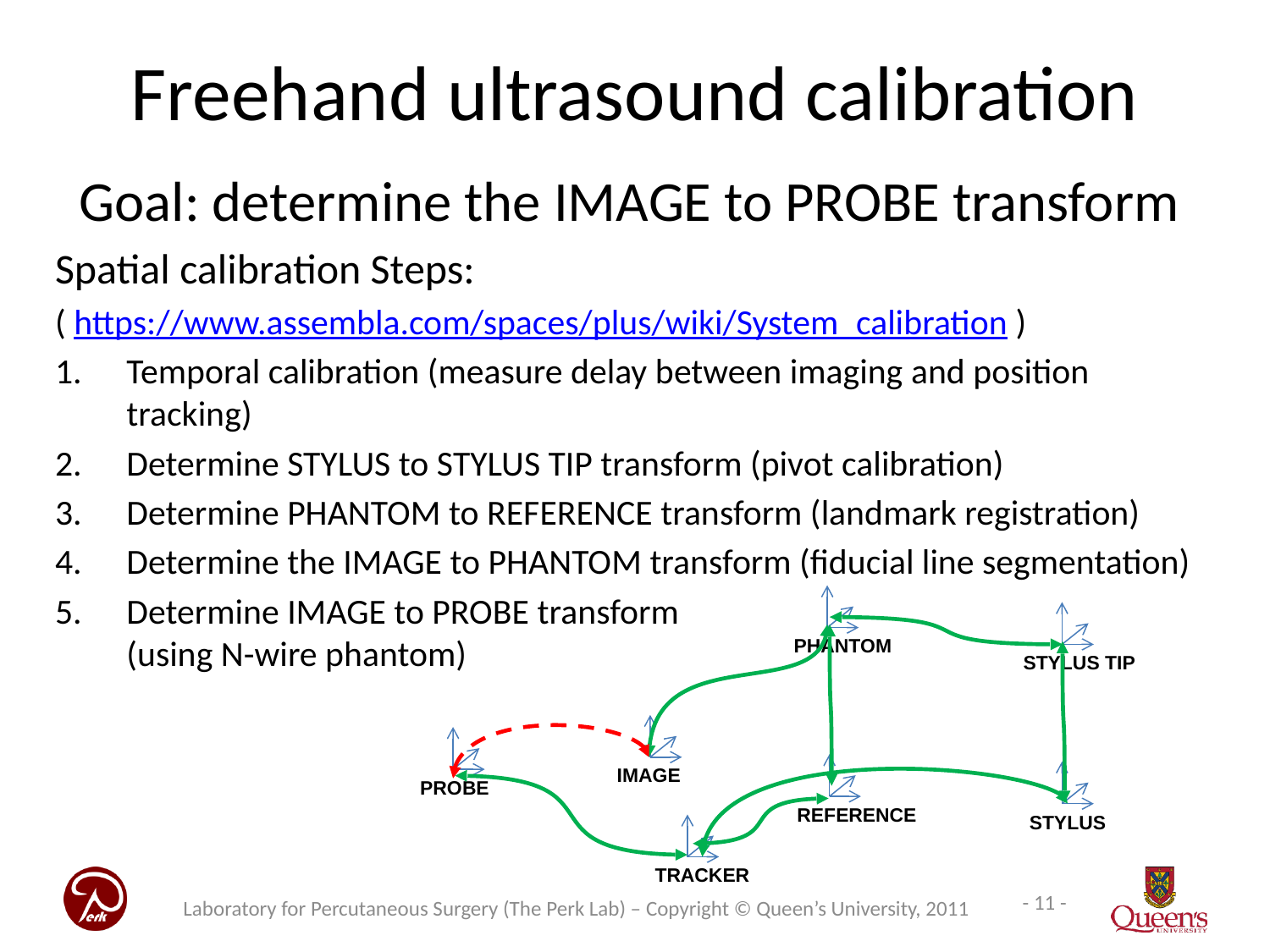

# Freehand ultrasound calibration
Goal: determine the IMAGE to PROBE transform
Spatial calibration Steps:
( https://www.assembla.com/spaces/plus/wiki/System_calibration )
Temporal calibration (measure delay between imaging and position tracking)
Determine STYLUS to STYLUS TIP transform (pivot calibration)
Determine PHANTOM to REFERENCE transform (landmark registration)
Determine the IMAGE to PHANTOM transform (fiducial line segmentation)
Determine IMAGE to PROBE transform
(using N-wire phantom)

PHANTOM
STYLUS TIP
IMAGE
PROBE
REFERENCE
STYLUS
TRACKER
- 11 -
Laboratory for Percutaneous Surgery (The Perk Lab) – Copyright © Queen’s University, 2011